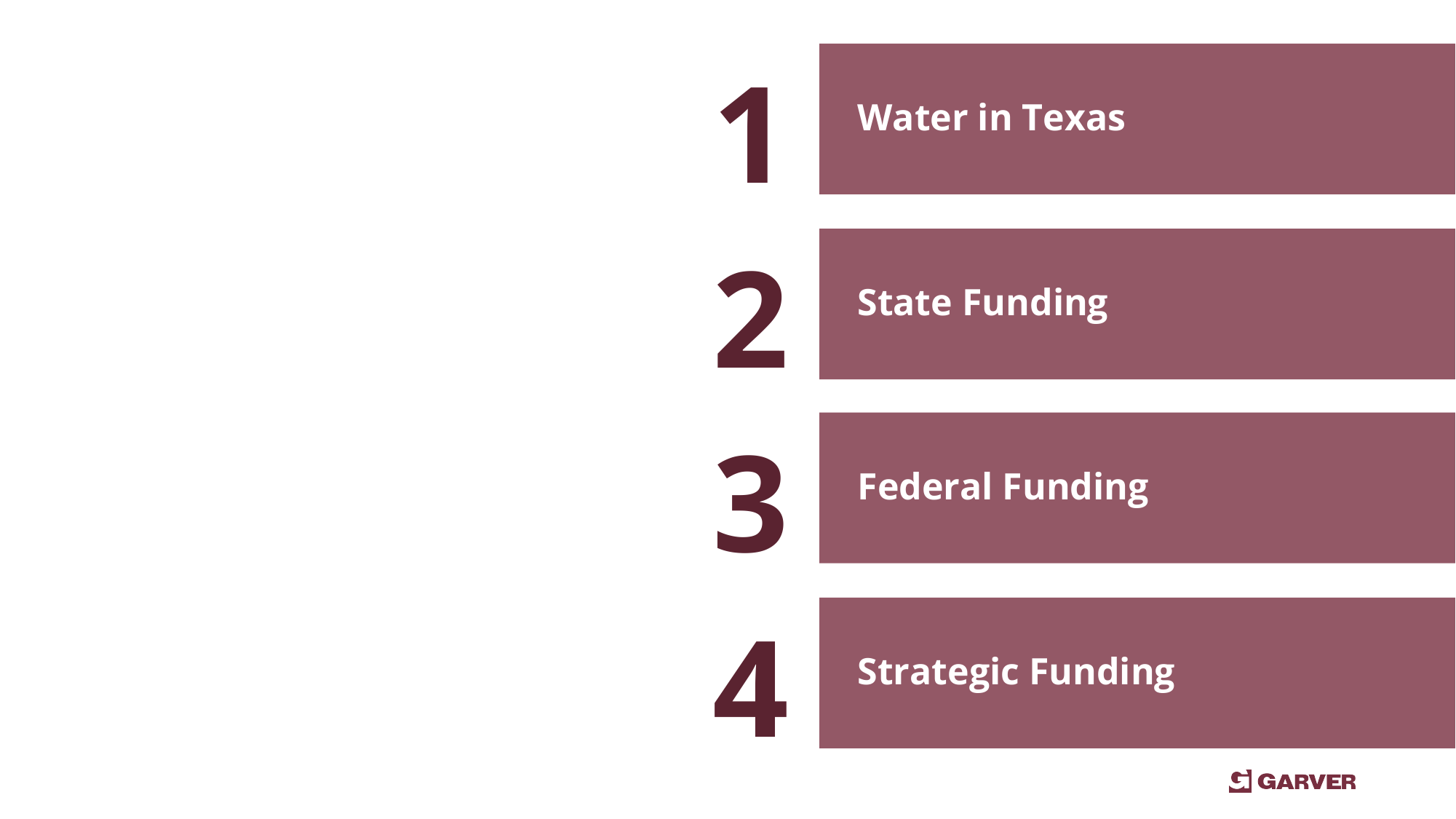

#
Water in Texas

State Funding

Federal Funding

Strategic Funding